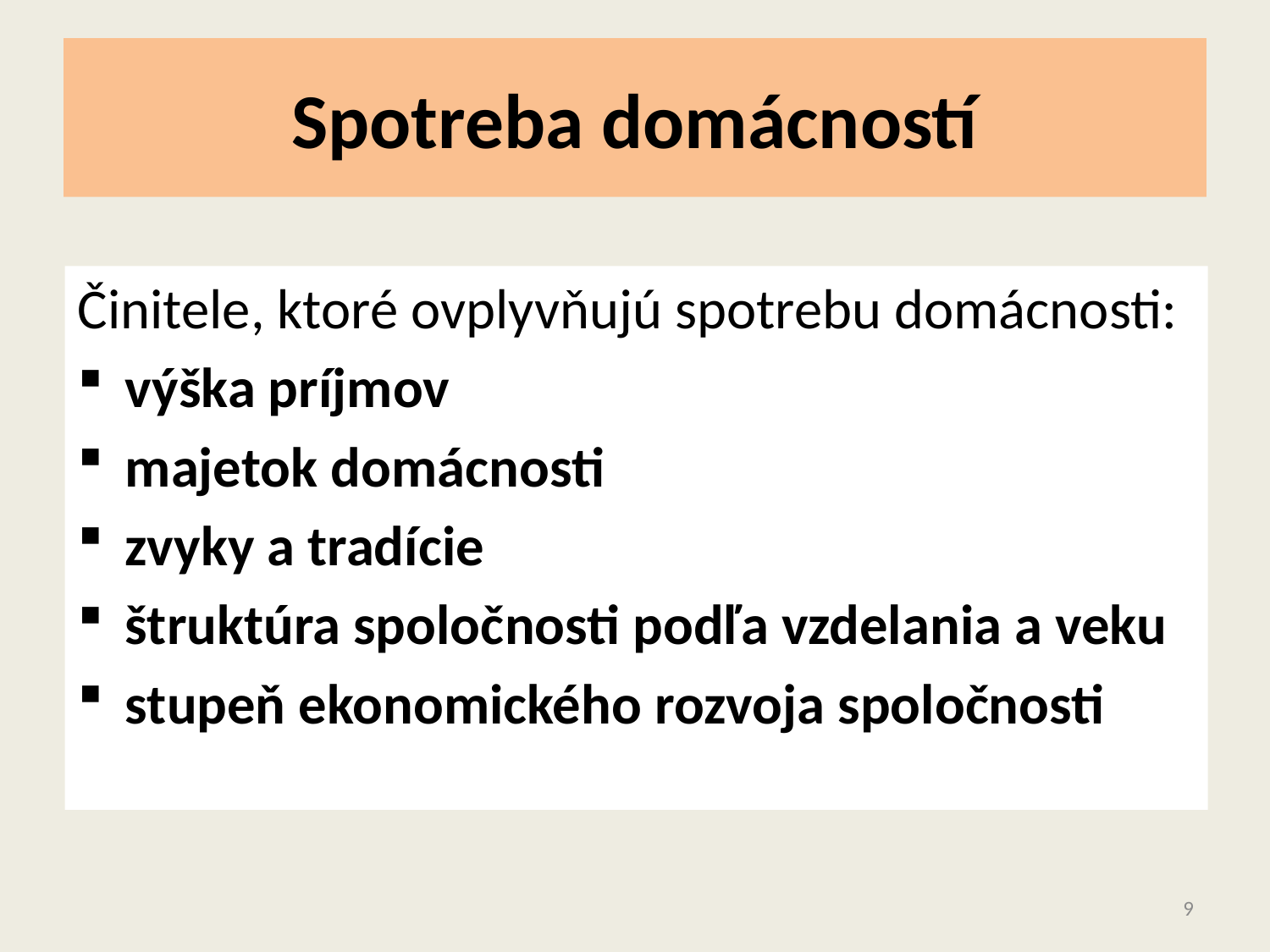

# Spotreba domácností
Činitele, ktoré ovplyvňujú spotrebu domácnosti:
výška príjmov
majetok domácnosti
zvyky a tradície
štruktúra spoločnosti podľa vzdelania a veku
stupeň ekonomického rozvoja spoločnosti
9